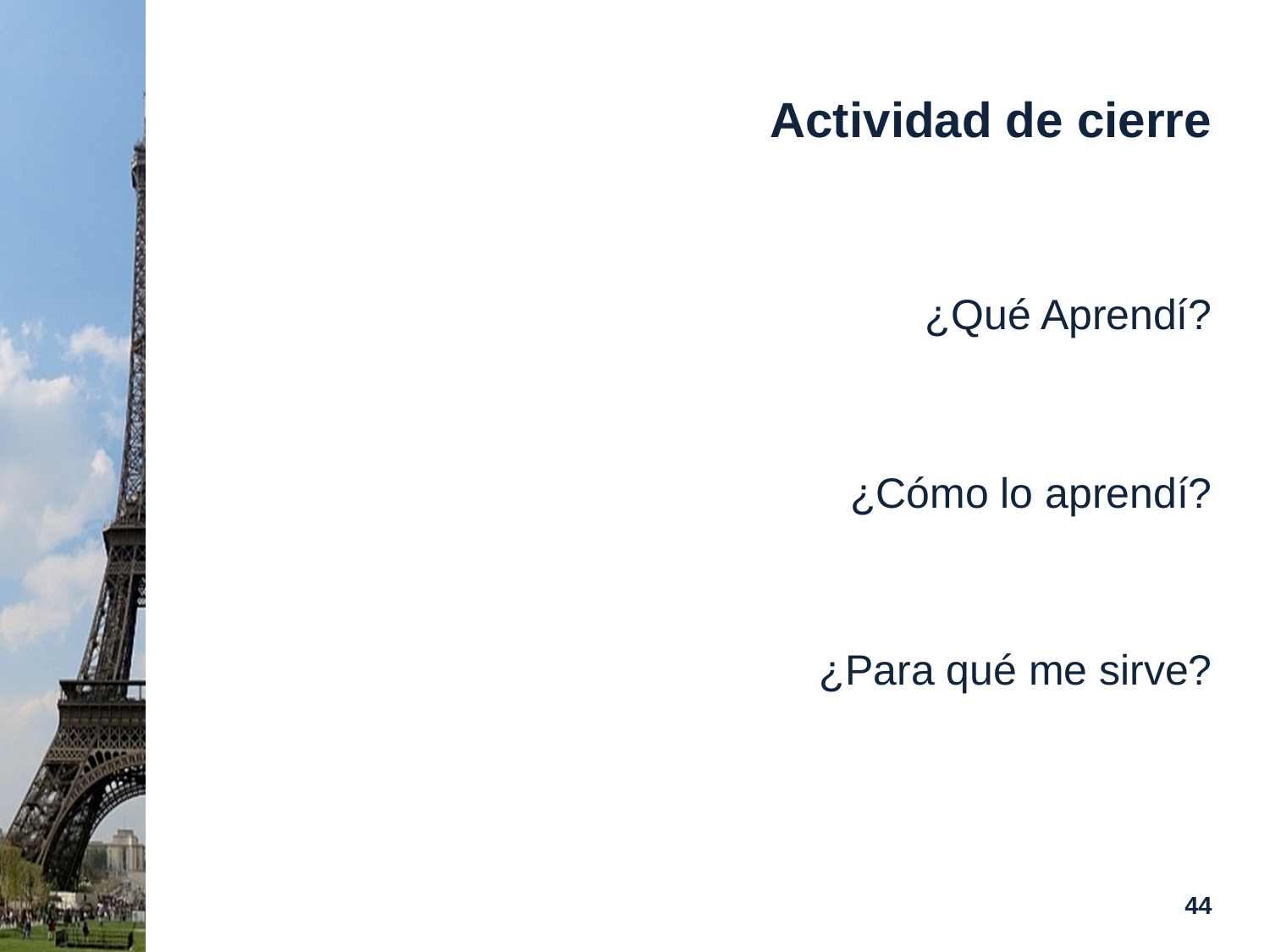

# Actividad de cierre

¿Qué Aprendí?

¿Cómo lo aprendí?

¿Para qué me sirve?

44